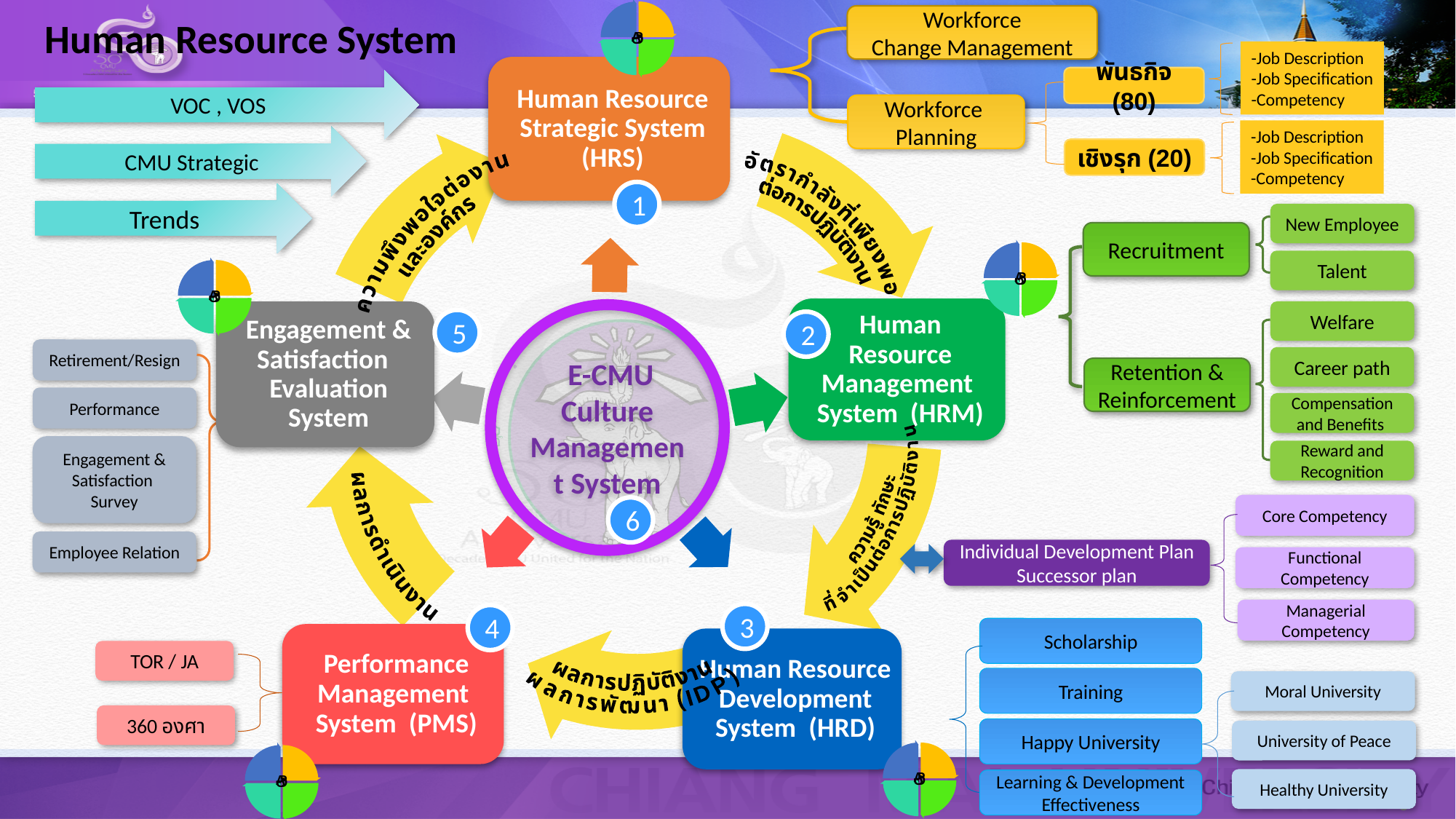

P
D
C
A
Workforce
Change Management
Human Resource System

 E-CMU Culture Management System

Human Resource Strategic System (HRS)

Human Resource Management
System  (HRM)

Human Resource Development System  (HRD)

Performance Management
System  (PMS)

Engagement & Satisfaction
Evaluation System
Workforce
Planning
ความพึงพอใจต่องาน
และองค์กร
Recruitment
Retention &
Reinforcement
ผลการดำเนินงาน
ความรู้ ทักษะ
ที่จำเป็นต่อการปฏิบัติงาน
ผลการปฏิบัติงาน
ผลการพัฒนา (IDP)
TOR / JA

360 องศา
อัตรากำลังที่เพียงพอ
ต่อการปฏิบัติงาน
-Job Description
-Job Specification
-Competency

พันธกิจ (80)
VOC , VOS

-Job Description
-Job Specification
-Competency

CMU Strategic
เชิงรุก (20)
1
5
2
3
4
Trends
New Employee

P
D
C
A

Talent
P
D
C
A
Welfare

Retirement/Resign
Career path

Performance
Compensation and Benefits
Engagement & Satisfaction  Survey
Reward and Recognition
Core Competency
6

Employee Relation
Individual Development Plan
Successor plan

Functional Competency
Managerial Competency
Scholarship

Training
Moral University

Happy University
University of Peace
Healthy University
P
D
C
A
P
D
C
A
Learning & Development Effectiveness
9